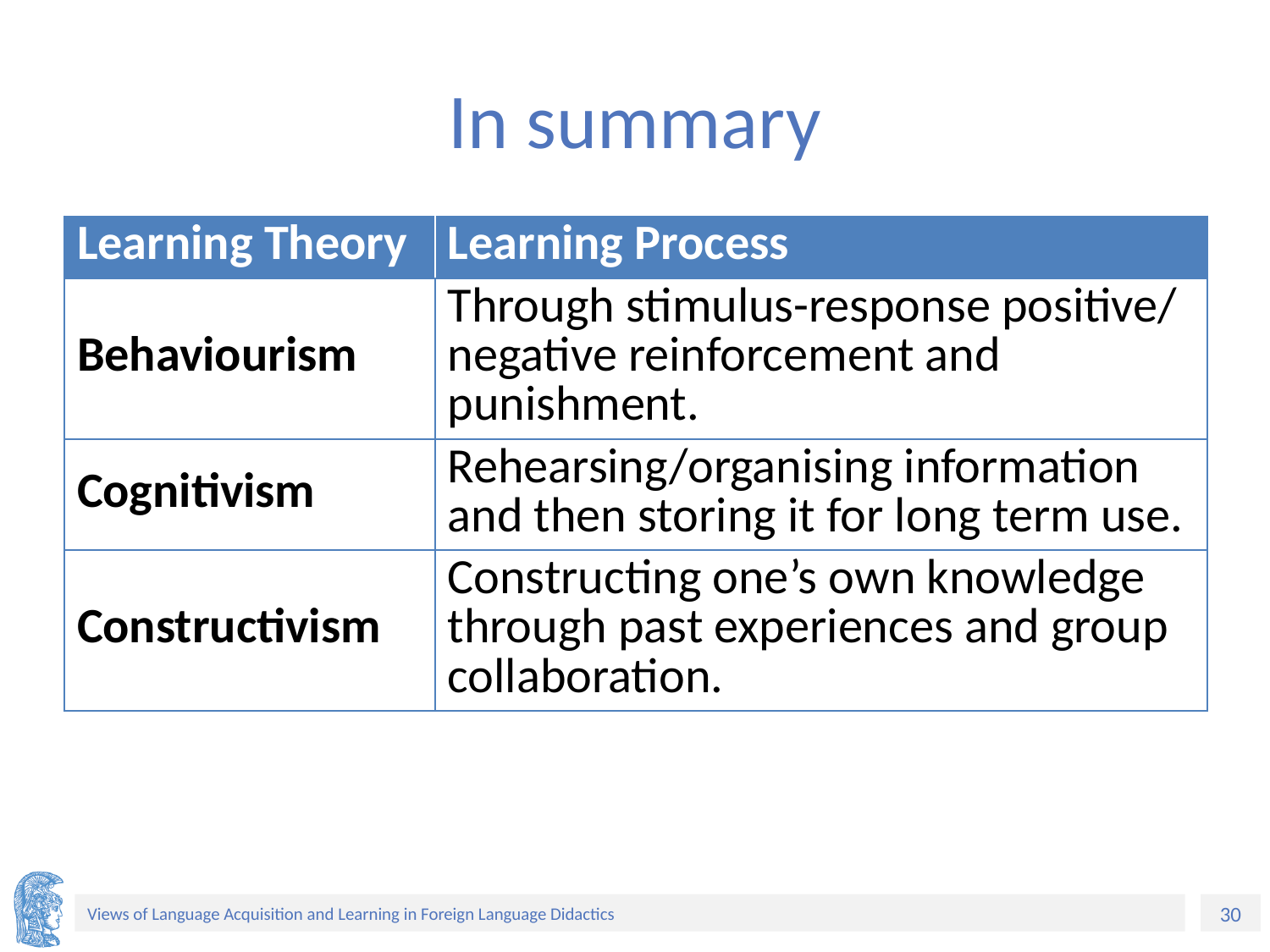

# In summary
| Learning Theory | Learning Process |
| --- | --- |
| Behaviourism | Through stimulus-response positive/ negative reinforcement and punishment. |
| Cognitivism | Rehearsing/organising information and then storing it for long term use. |
| Constructivism | Constructing one’s own knowledge through past experiences and group collaboration. |